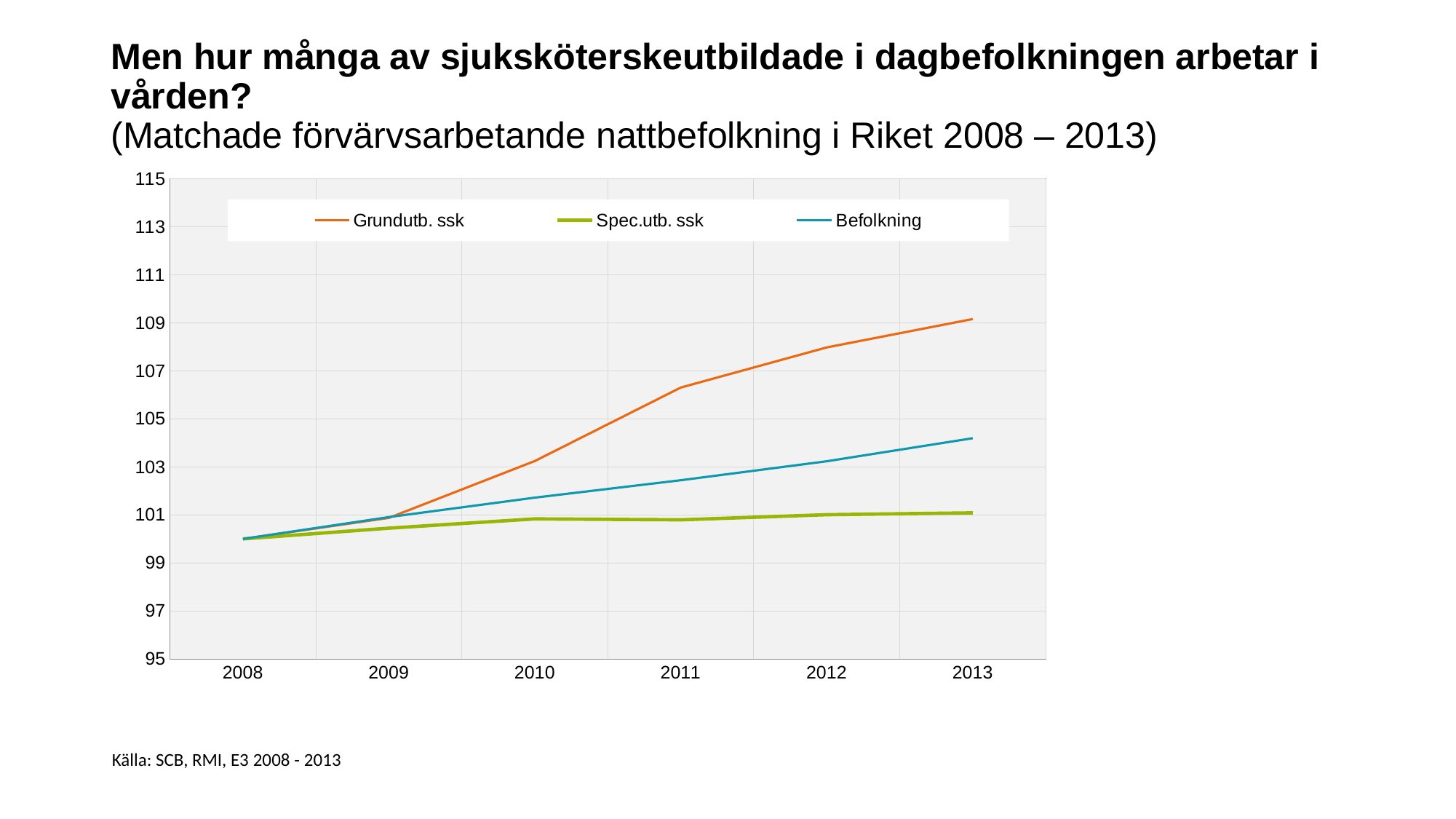

# Men hur många av sjuksköterskeutbildade i dagbefolkningen arbetar i vården? (Matchade förvärvsarbetande nattbefolkning i Riket 2008 – 2013)

### Chart

| Category | Grundutb. ssk | Spec.utb. ssk | Befolkning |
|---|---|---|---|
| 2008 | 100.0 | 100.0 | 100.0 |
| 2009 | 100.87736614682723 | 100.44794188861985 | 100.91110456425196 |
| 2010 | 103.24625474326072 | 100.83535108958839 | 101.72014942827879 |
| 2011 | 106.31045601105482 | 100.79661016949153 | 102.44705605785953 |
| 2012 | 107.98183852076069 | 101.0096852300242 | 103.23611463571969 |
| 2013 | 109.16408940361035 | 101.08716707021792 | 104.19730375276552 |
Källa: SCB, RMI, E3 2008 - 2013